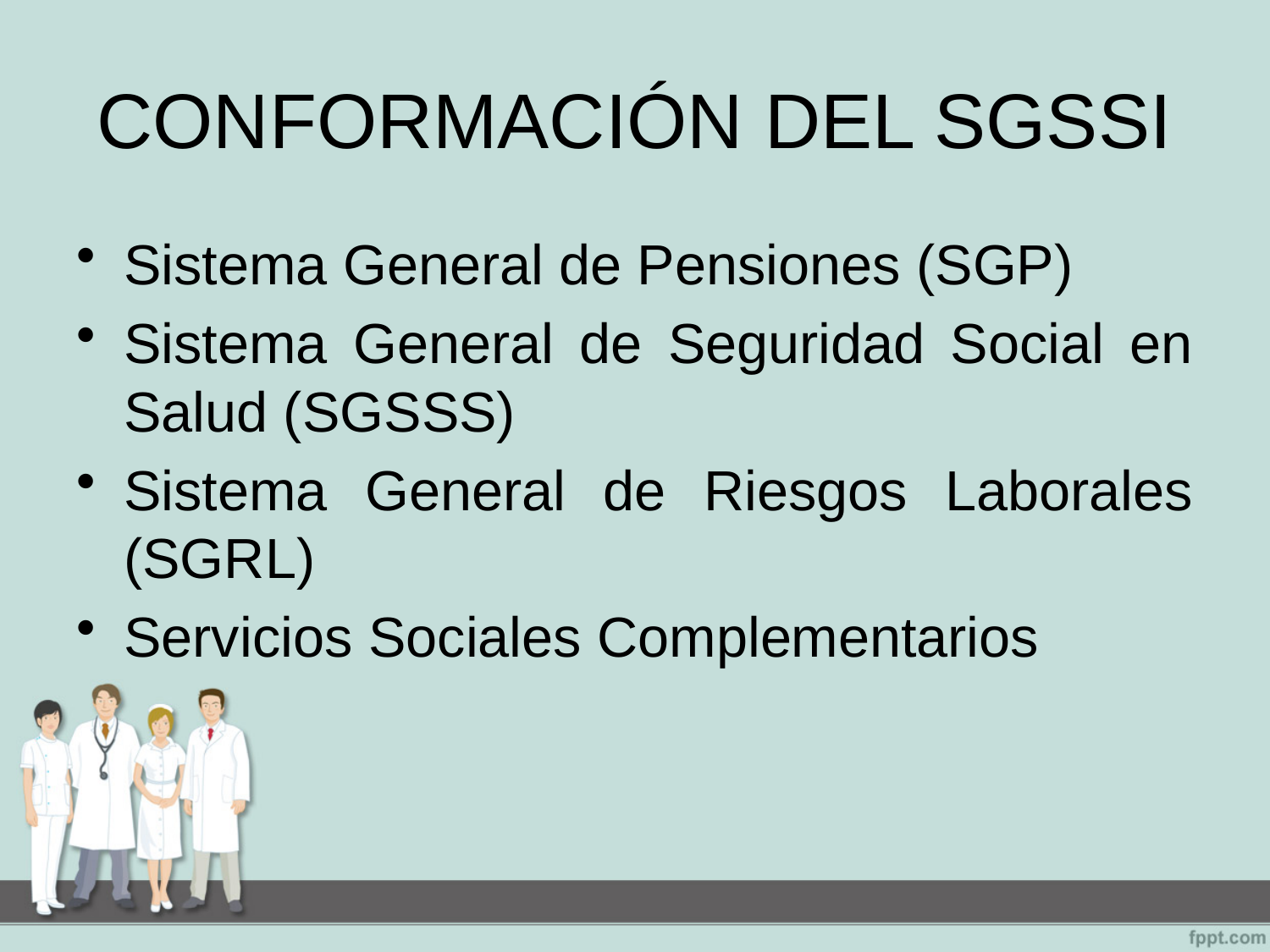

# CONFORMACIÓN DEL SGSSI
Sistema General de Pensiones (SGP)
Sistema General de Seguridad Social en Salud (SGSSS)
Sistema General de Riesgos Laborales (SGRL)
Servicios Sociales Complementarios